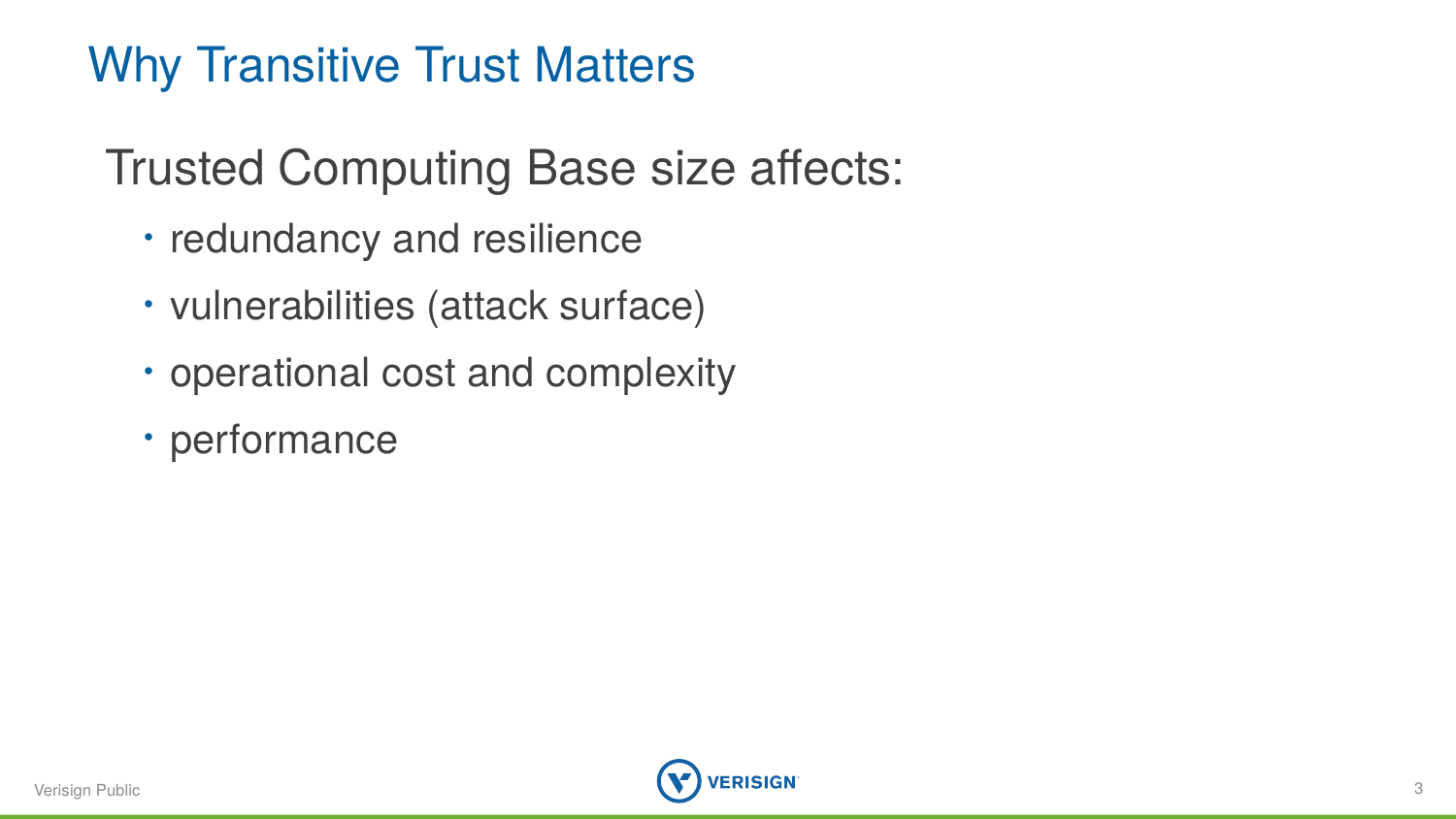

# Why Transitive Trust Matters
Trusted Computing Base size affects:
redundancy and resilience
vulnerabilities (attack surface)
operational cost and complexity
performance

3